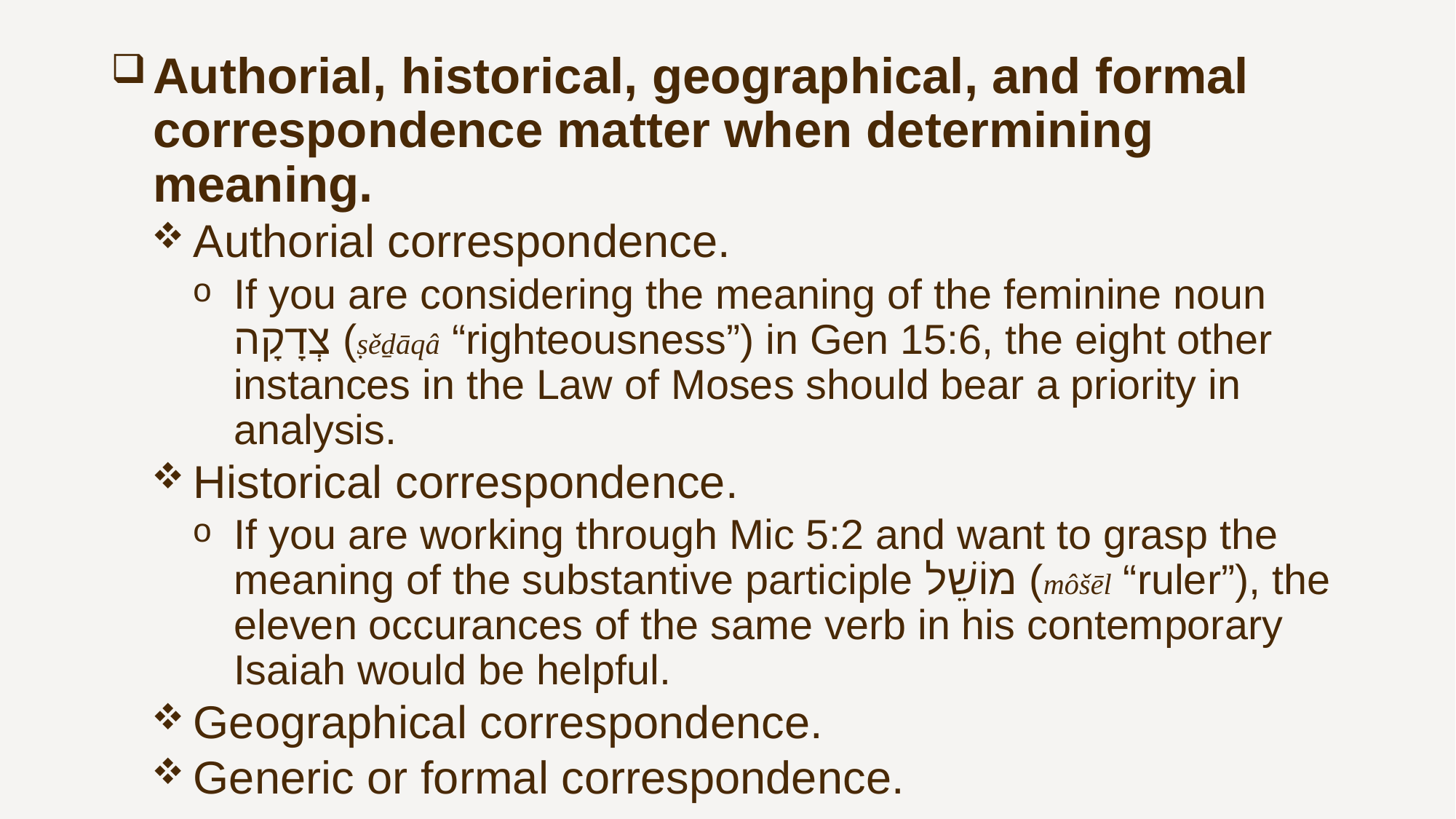

Authorial, historical, geographical, and formal correspondence matter when determining meaning.
Authorial correspondence.
If you are considering the meaning of the feminine noun צְדָקָה (ṣěḏāqâ “righteousness”) in Gen 15:6, the eight other instances in the Law of Moses should bear a priority in analysis.
Historical correspondence.
If you are working through Mic 5:2 and want to grasp the meaning of the substantive participle מוֹשֵׁל (môšēl “ruler”), the eleven occurances of the same verb in his contemporary Isaiah would be helpful.
Geographical correspondence.
Generic or formal correspondence.